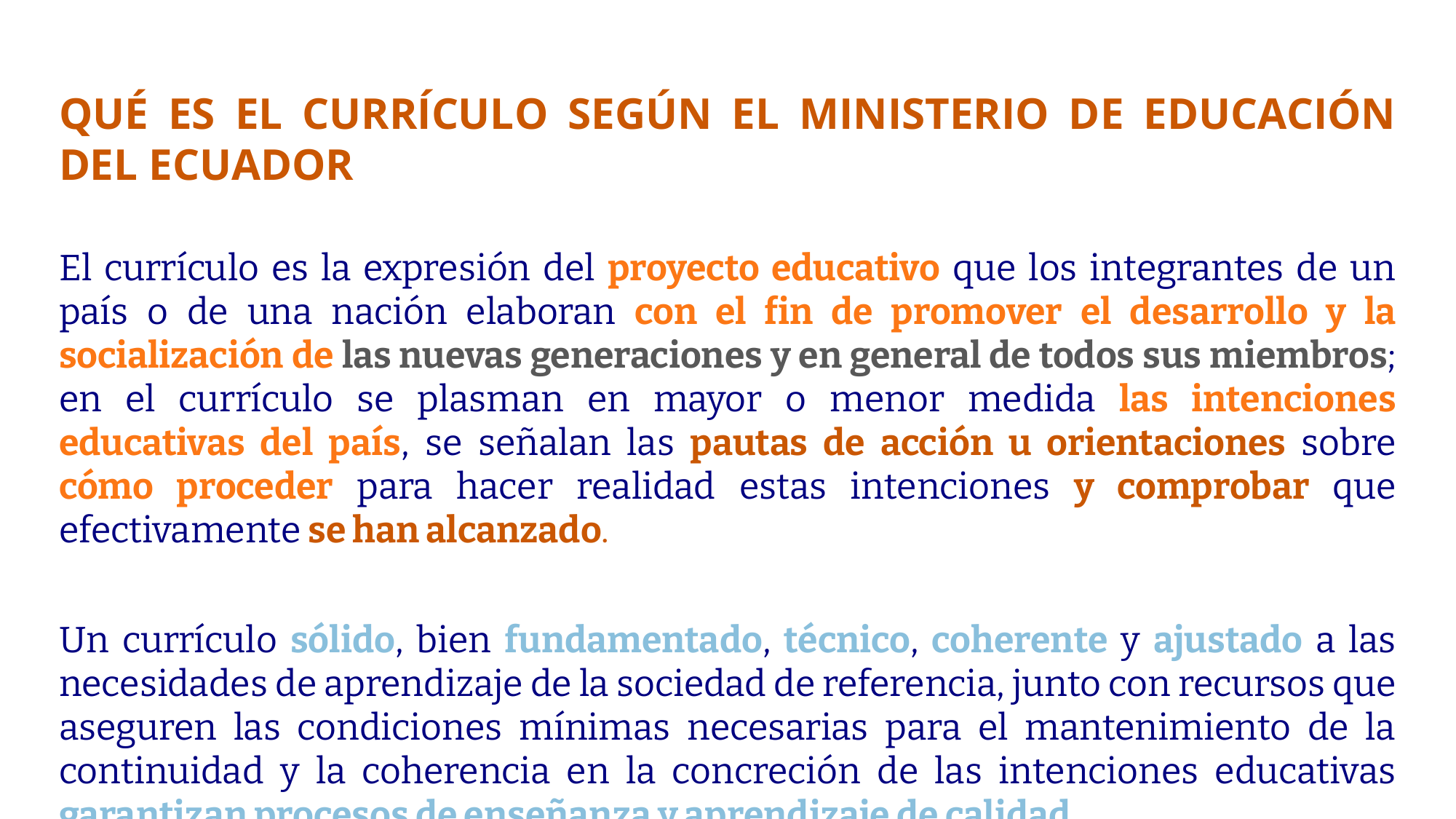

QUÉ ES EL CURRÍCULO SEGÚN EL MINISTERIO DE EDUCACIÓN DEL ECUADOR

El currículo es la expresión del proyecto educativo que los integrantes de un país o de una nación elaboran con el fin de promover el desarrollo y la socialización de las nuevas generaciones y en general de todos sus miembros; en el currículo se plasman en mayor o menor medida las intenciones educativas del país, se señalan las pautas de acción u orientaciones sobre cómo proceder para hacer realidad estas intenciones y comprobar que efectivamente se han alcanzado.

Un currículo sólido, bien fundamentado, técnico, coherente y ajustado a las necesidades de aprendizaje de la sociedad de referencia, junto con recursos que aseguren las condiciones mínimas necesarias para el mantenimiento de la continuidad y la coherencia en la concreción de las intenciones educativas garantizan procesos de enseñanza y aprendizaje de calidad.